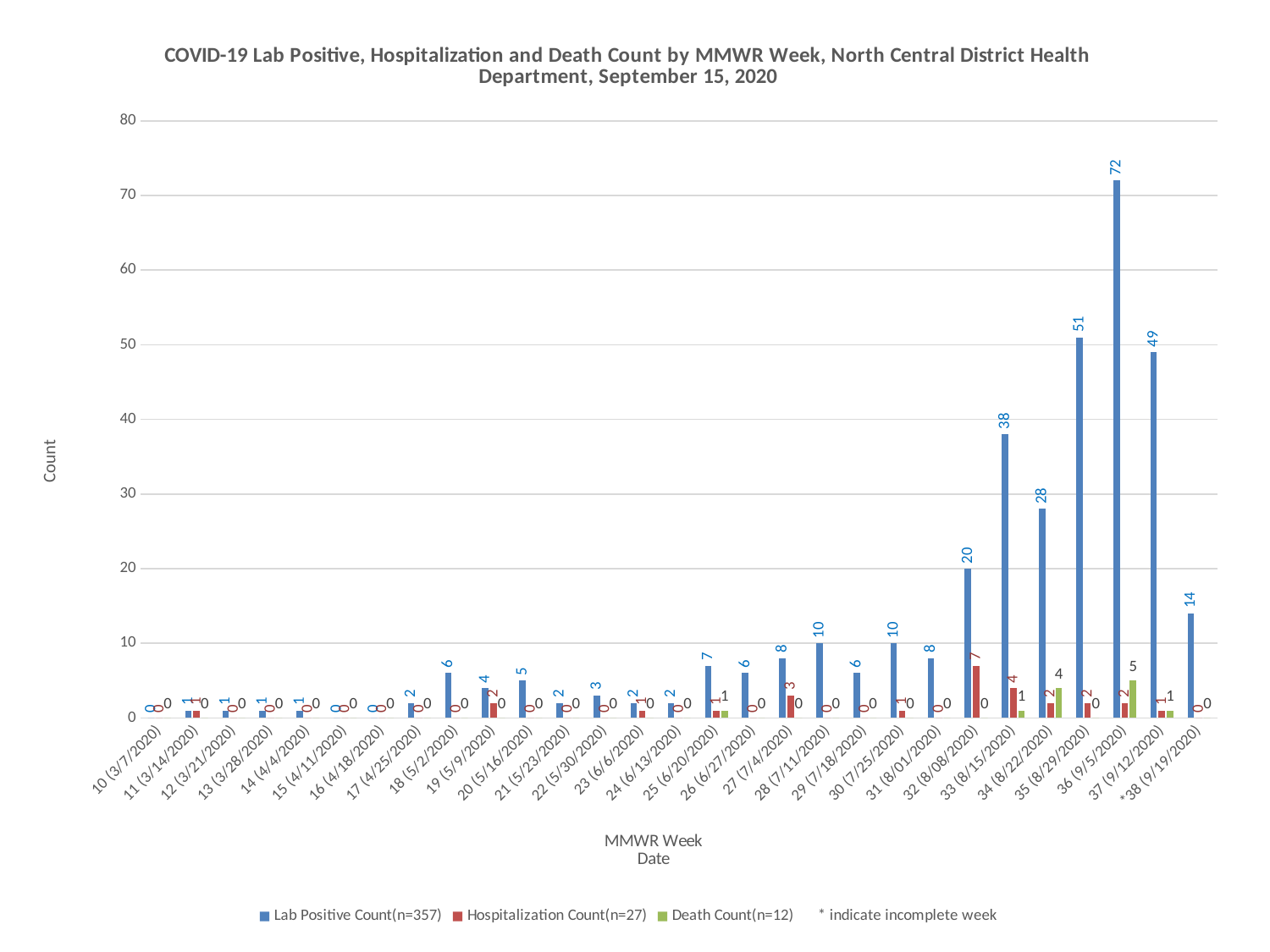

### Chart: COVID-19 Lab Positive, Hospitalization and Death Count by MMWR Week, North Central District Health Department, September 15, 2020

| Category | Lab Positive Count(n=357) | Hospitalization Count(n=27) | Death Count(n=12)      * indicate incomplete week |
|---|---|---|---|
| 10 (3/7/2020) | 0.0 | 0.0 | 0.0 |
| 11 (3/14/2020) | 1.0 | 1.0 | 0.0 |
| 12 (3/21/2020) | 1.0 | 0.0 | 0.0 |
| 13 (3/28/2020) | 1.0 | 0.0 | 0.0 |
| 14 (4/4/2020) | 1.0 | 0.0 | 0.0 |
| 15 (4/11/2020) | 0.0 | 0.0 | 0.0 |
| 16 (4/18/2020) | 0.0 | 0.0 | 0.0 |
| 17 (4/25/2020) | 2.0 | 0.0 | 0.0 |
| 18 (5/2/2020) | 6.0 | 0.0 | 0.0 |
| 19 (5/9/2020) | 4.0 | 2.0 | 0.0 |
| 20 (5/16/2020) | 5.0 | 0.0 | 0.0 |
| 21 (5/23/2020) | 2.0 | 0.0 | 0.0 |
| 22 (5/30/2020) | 3.0 | 0.0 | 0.0 |
| 23 (6/6/2020) | 2.0 | 1.0 | 0.0 |
| 24 (6/13/2020) | 2.0 | 0.0 | 0.0 |
| 25 (6/20/2020) | 7.0 | 1.0 | 1.0 |
| 26 (6/27/2020) | 6.0 | 0.0 | 0.0 |
| 27 (7/4/2020) | 8.0 | 3.0 | 0.0 |
| 28 (7/11/2020) | 10.0 | 0.0 | 0.0 |
| 29 (7/18/2020) | 6.0 | 0.0 | 0.0 |
| 30 (7/25/2020) | 10.0 | 1.0 | 0.0 |
| 31 (8/01/2020) | 8.0 | 0.0 | 0.0 |
| 32 (8/08/2020) | 20.0 | 7.0 | 0.0 |
| 33 (8/15/2020) | 38.0 | 4.0 | 1.0 |
| 34 (8/22/2020) | 28.0 | 2.0 | 4.0 |
| 35 (8/29/2020) | 51.0 | 2.0 | 0.0 |
| 36 (9/5/2020) | 72.0 | 2.0 | 5.0 |
| 37 (9/12/2020) | 49.0 | 1.0 | 1.0 |
| *38 (9/19/2020) | 14.0 | 0.0 | 0.0 |